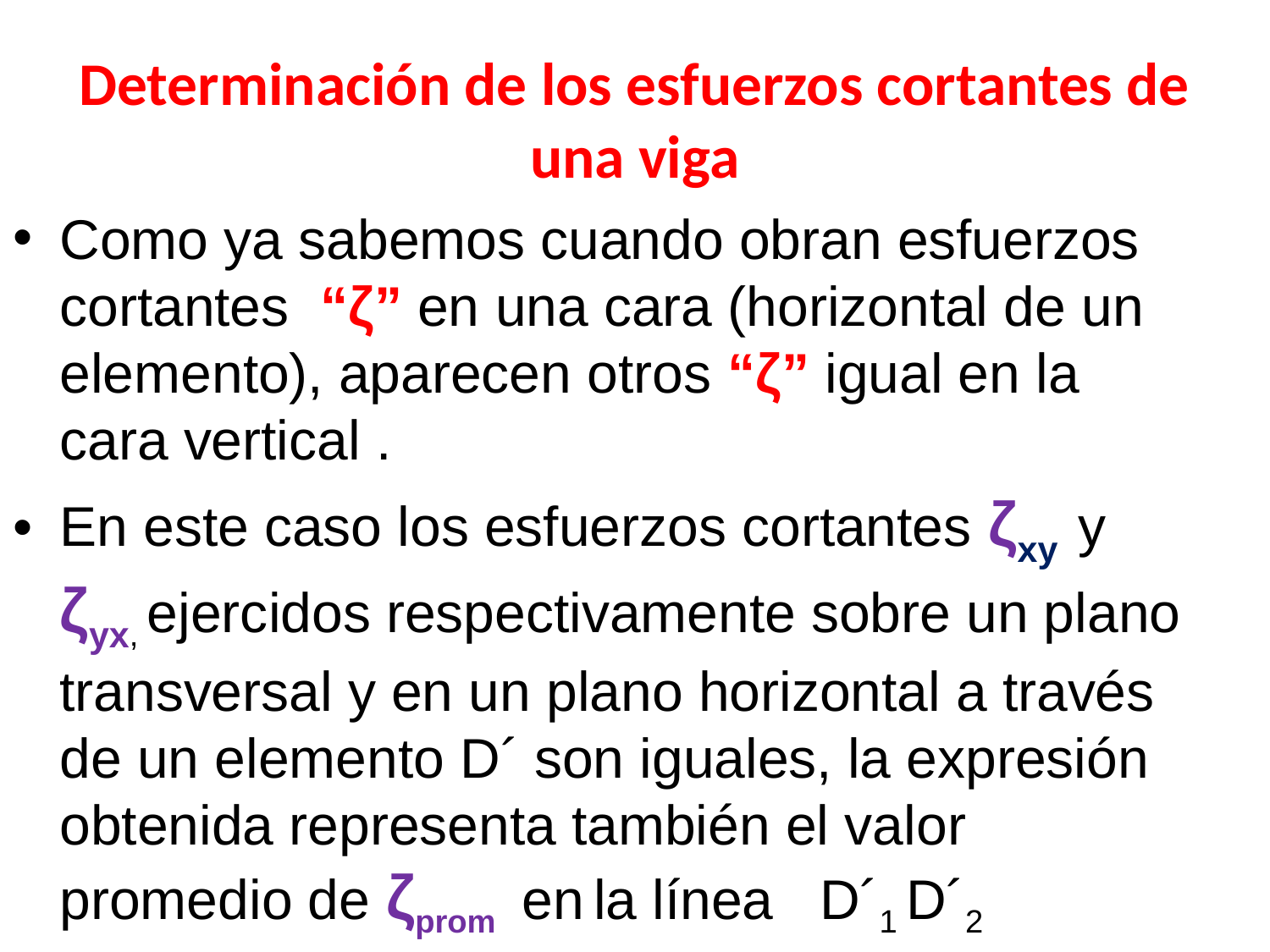

# Determinación de los esfuerzos cortantes de una viga
Como ya sabemos cuando obran esfuerzos cortantes  “ζ” en una cara (horizontal de un elemento), aparecen otros “ζ” igual en la cara vertical .
En este caso los esfuerzos cortantes ζxy  y ζyx, ejercidos respectivamente sobre un plano transversal y en un plano horizontal a través de un elemento D´ son iguales, la expresión obtenida representa también el valor promedio de ζprom   en la línea   D´1 D´2